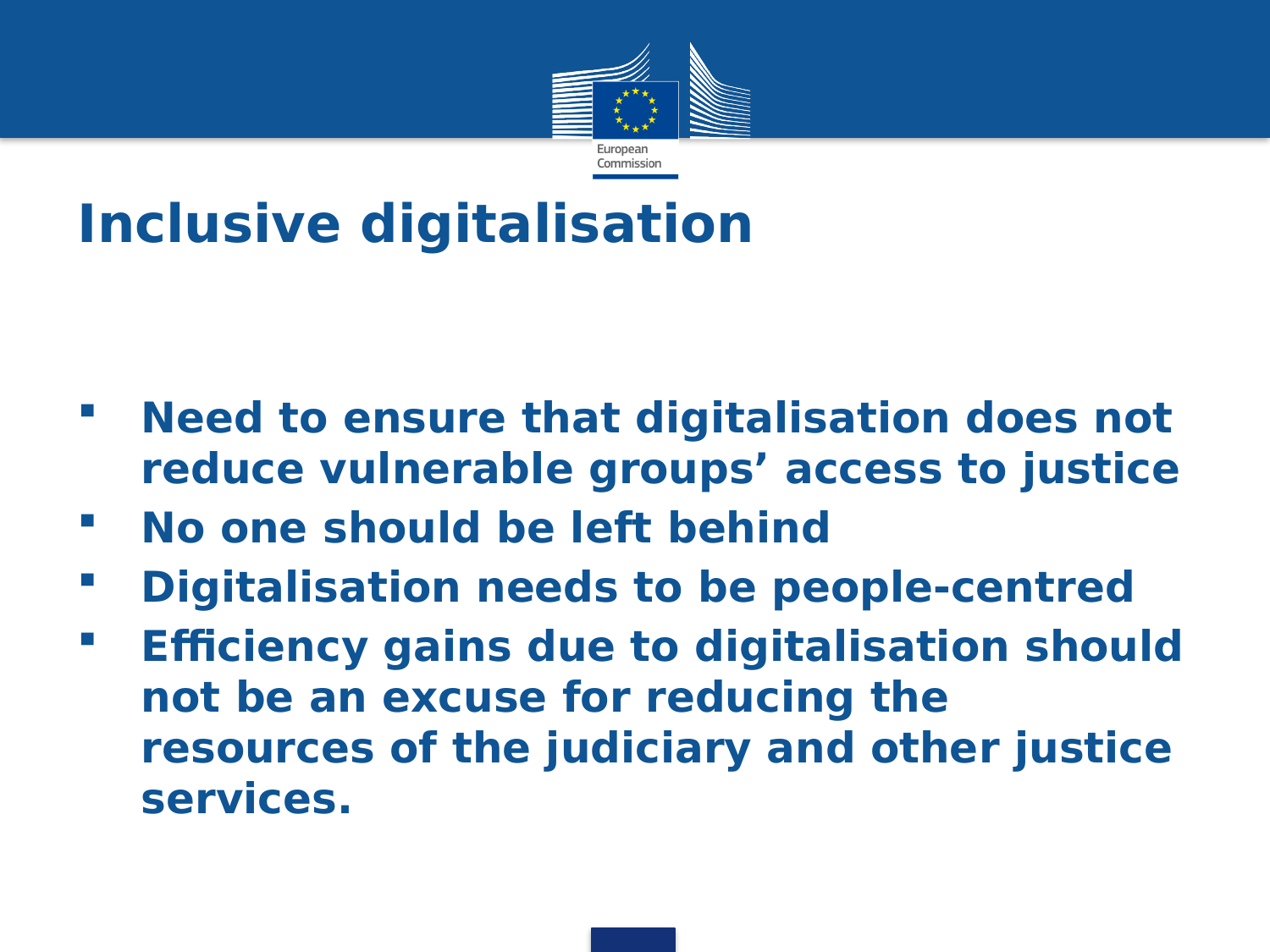

Inclusive digitalisation

Need to ensure that digitalisation does not reduce vulnerable groups’ access to justice
No one should be left behind
Digitalisation needs to be people-centred
Efficiency gains due to digitalisation should not be an excuse for reducing the resources of the judiciary and other justice services.